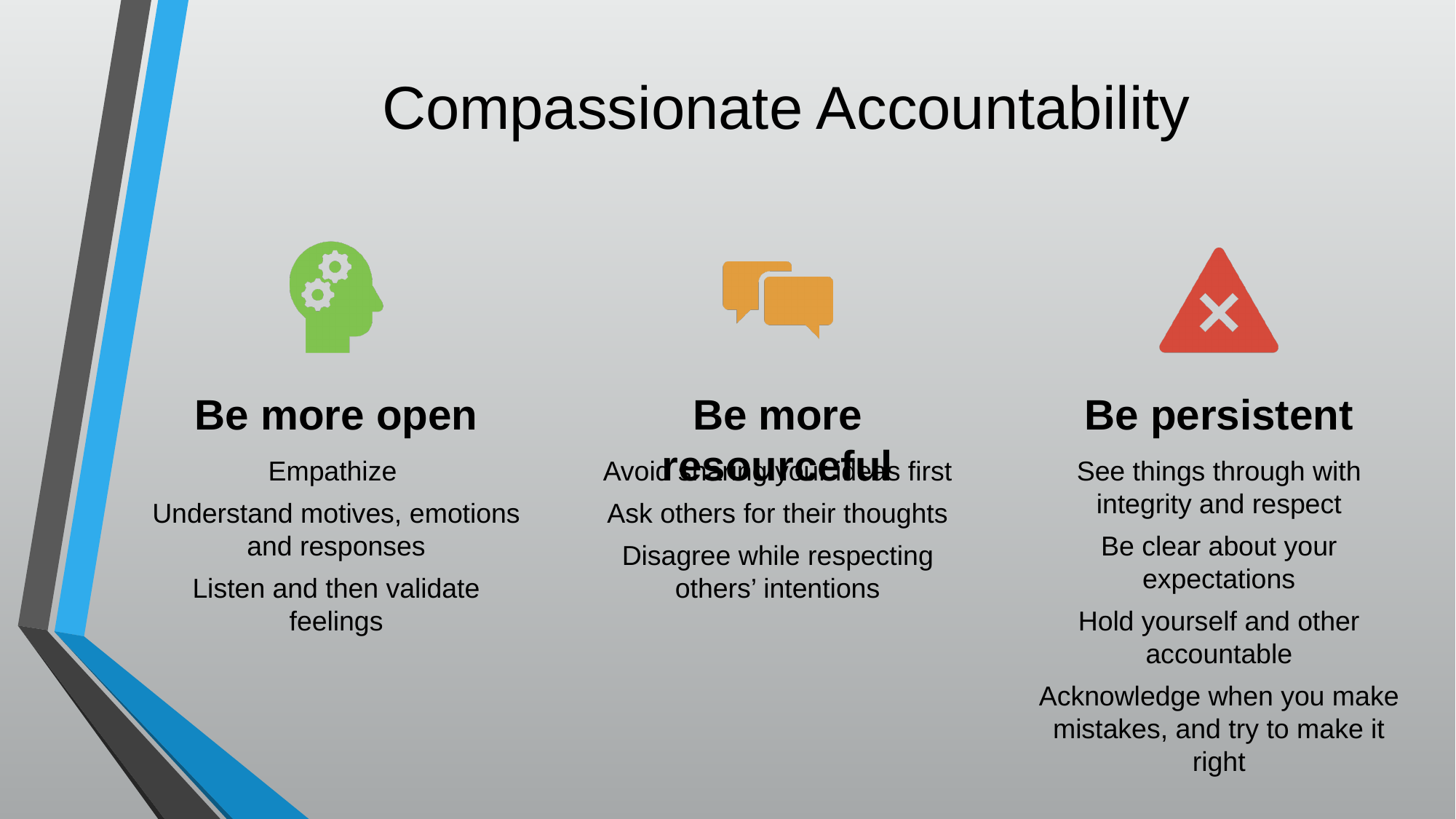

# Compassionate Accountability
Be more open
Empathize
Understand motives, emotions and responses
Listen and then validate feelings
Be more resourceful
Avoid sharing your ideas first
Ask others for their thoughts
Disagree while respecting others’ intentions
Be persistent
See things through with integrity and respect
Be clear about your expectations
Hold yourself and other accountable
Acknowledge when you make mistakes, and try to make it right